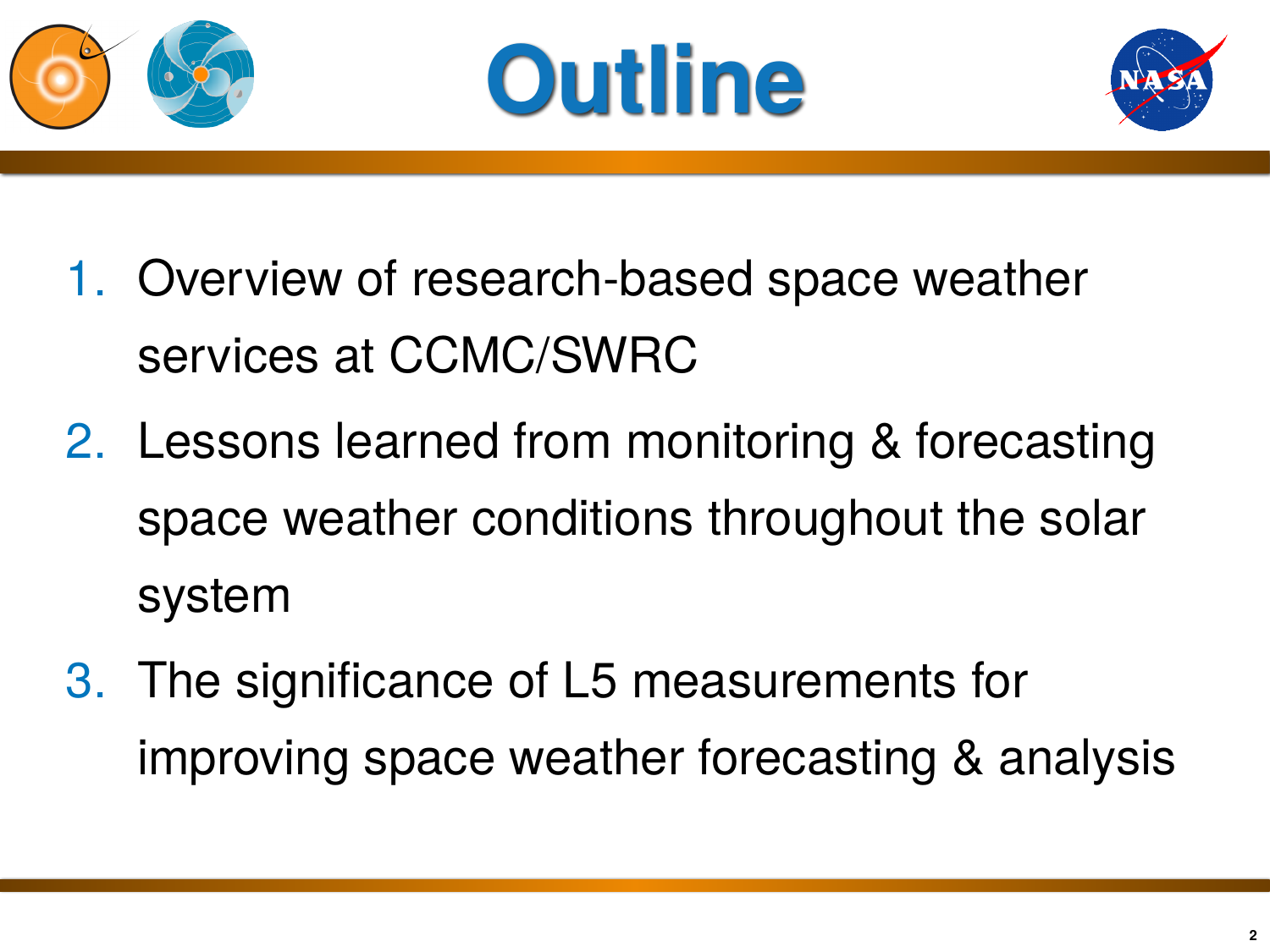

# Outline
Overview of research-based space weather services at CCMC/SWRC
Lessons learned from monitoring & forecasting space weather conditions throughout the solar system
The significance of L5 measurements for improving space weather forecasting & analysis
2